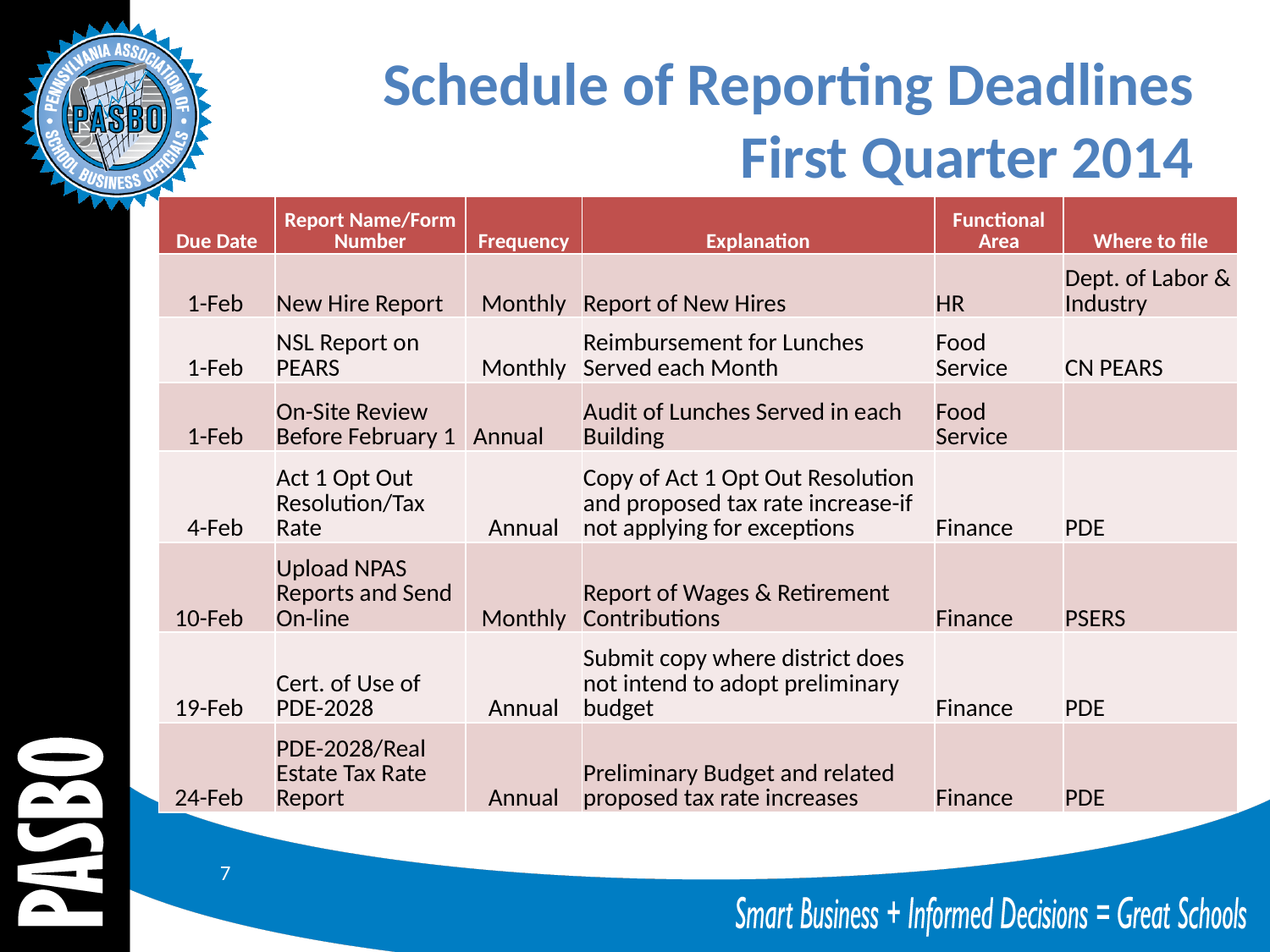

# Schedule of Reporting Deadlines First Quarter 2014
| Due Date | Report Name/Form Number | Frequency | Explanation | Functional Area | Where to file |
| --- | --- | --- | --- | --- | --- |
| 1-Feb | New Hire Report | Monthly | Report of New Hires | HR | Dept. of Labor & Industry |
| 1-Feb | NSL Report on PEARS | Monthly | Reimbursement for Lunches Served each Month | Food Service | CN PEARS |
| 1-Feb | On-Site Review Before February 1 | Annual | Audit of Lunches Served in each Building | Food Service |  |
| 4-Feb | Act 1 Opt Out Resolution/Tax Rate | Annual | Copy of Act 1 Opt Out Resolution and proposed tax rate increase-if not applying for exceptions | Finance | PDE |
| 10-Feb | Upload NPAS Reports and Send On-line | Monthly | Report of Wages & Retirement Contributions | Finance | PSERS |
| 19-Feb | Cert. of Use of PDE-2028 | Annual | Submit copy where district does not intend to adopt preliminary budget | Finance | PDE |
| 24-Feb | PDE-2028/Real Estate Tax Rate Report | Annual | Preliminary Budget and related proposed tax rate increases | Finance | PDE |
7